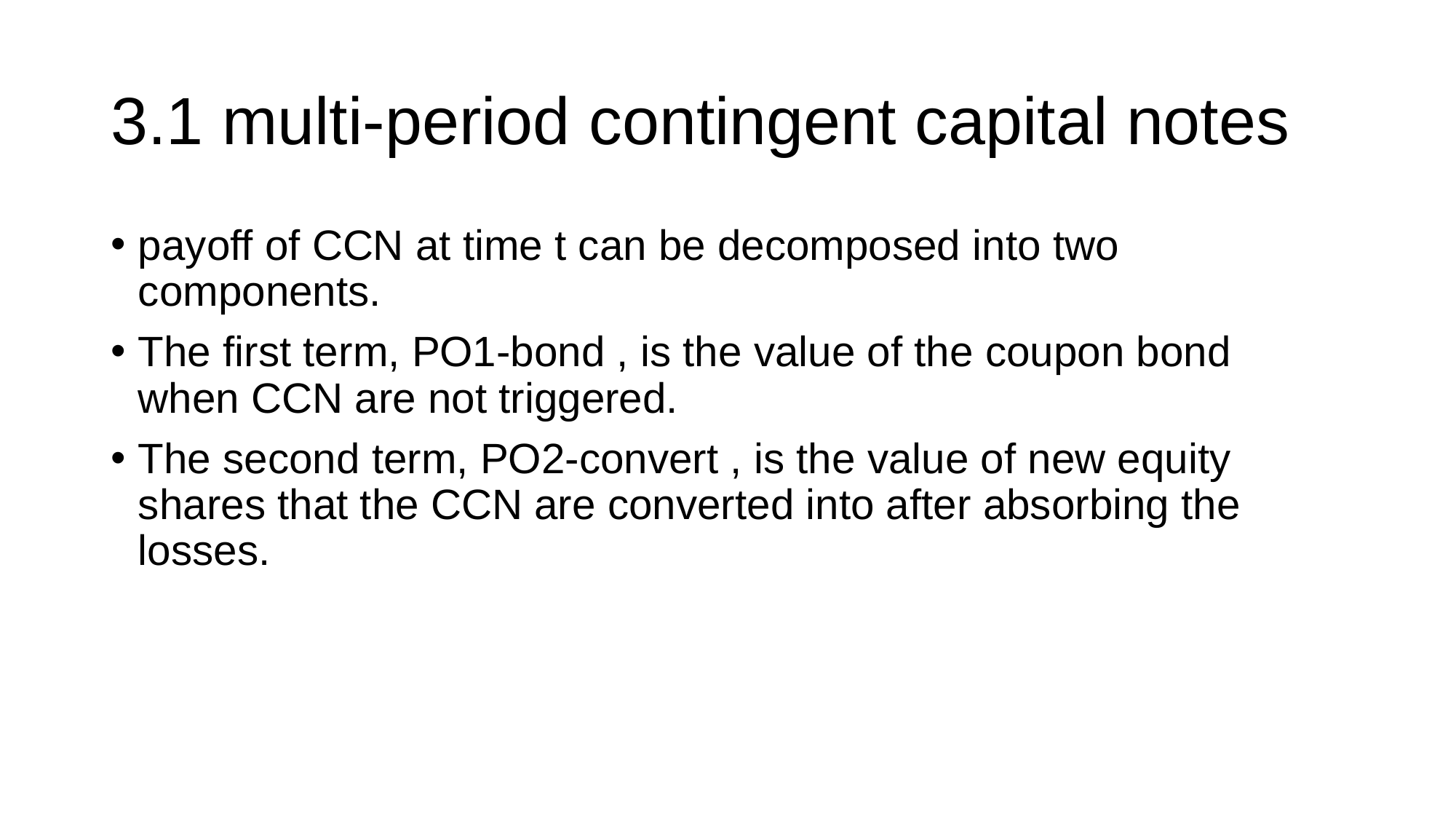

# 3.1 multi-period contingent capital notes
payoff of CCN at time t can be decomposed into two components.
The first term, PO1-bond , is the value of the coupon bond when CCN are not triggered.
The second term, PO2-convert , is the value of new equity shares that the CCN are converted into after absorbing the losses.